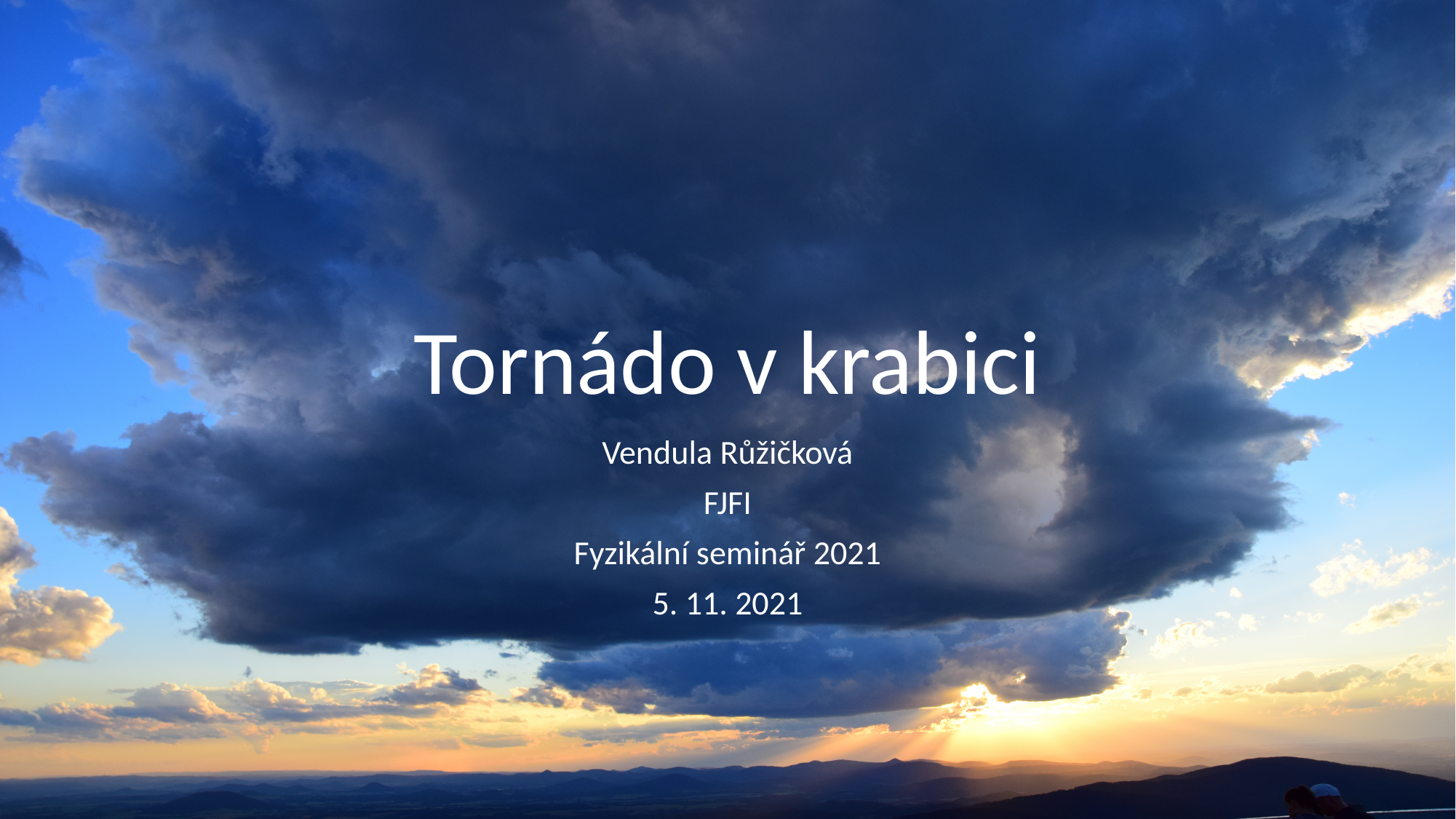

Tornádo v krabici
Vendula Růžičková
FJFI
Fyzikální seminář 2021
5. 11. 2021